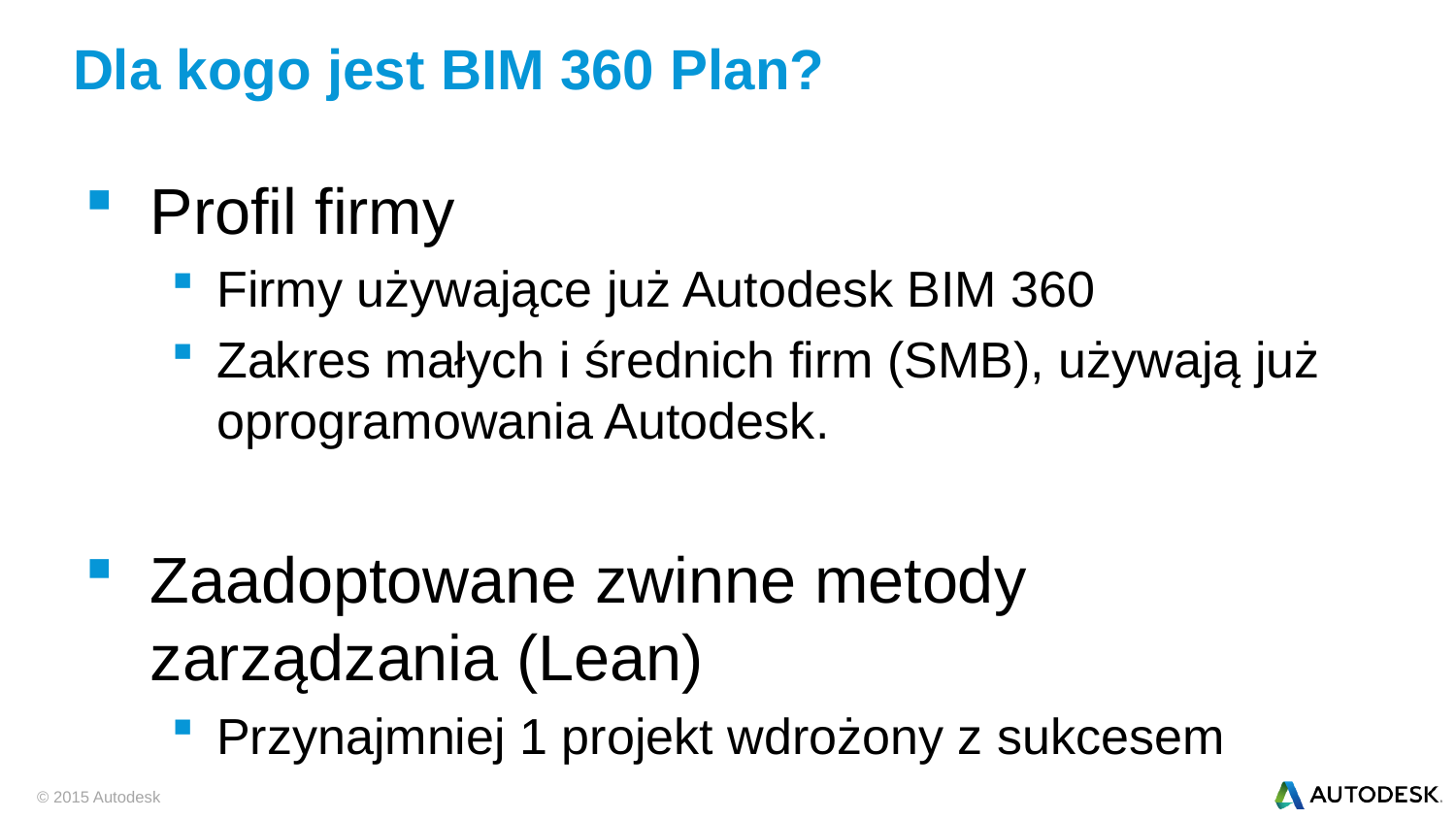

# Dla kogo jest BIM 360 Plan?
Profil firmy
Firmy używające już Autodesk BIM 360
Zakres małych i średnich firm (SMB), używają już oprogramowania Autodesk.

Zaadoptowane zwinne metody zarządzania (Lean)
Przynajmniej 1 projekt wdrożony z sukcesem